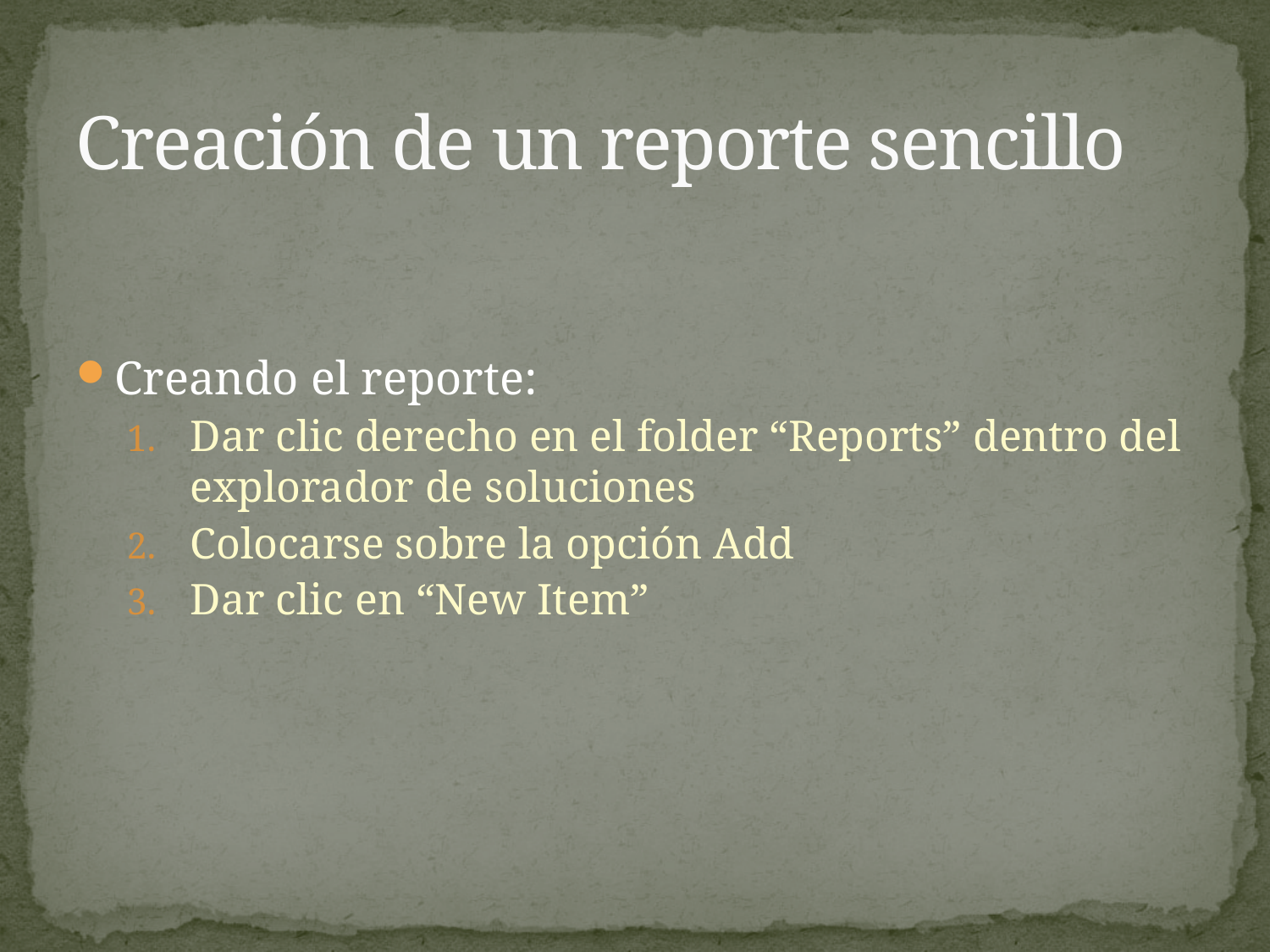

# Creación de un reporte sencillo

Creando el reporte:
Dar clic derecho en el folder “Reports” dentro del explorador de soluciones
Colocarse sobre la opción Add
Dar clic en “New Item”